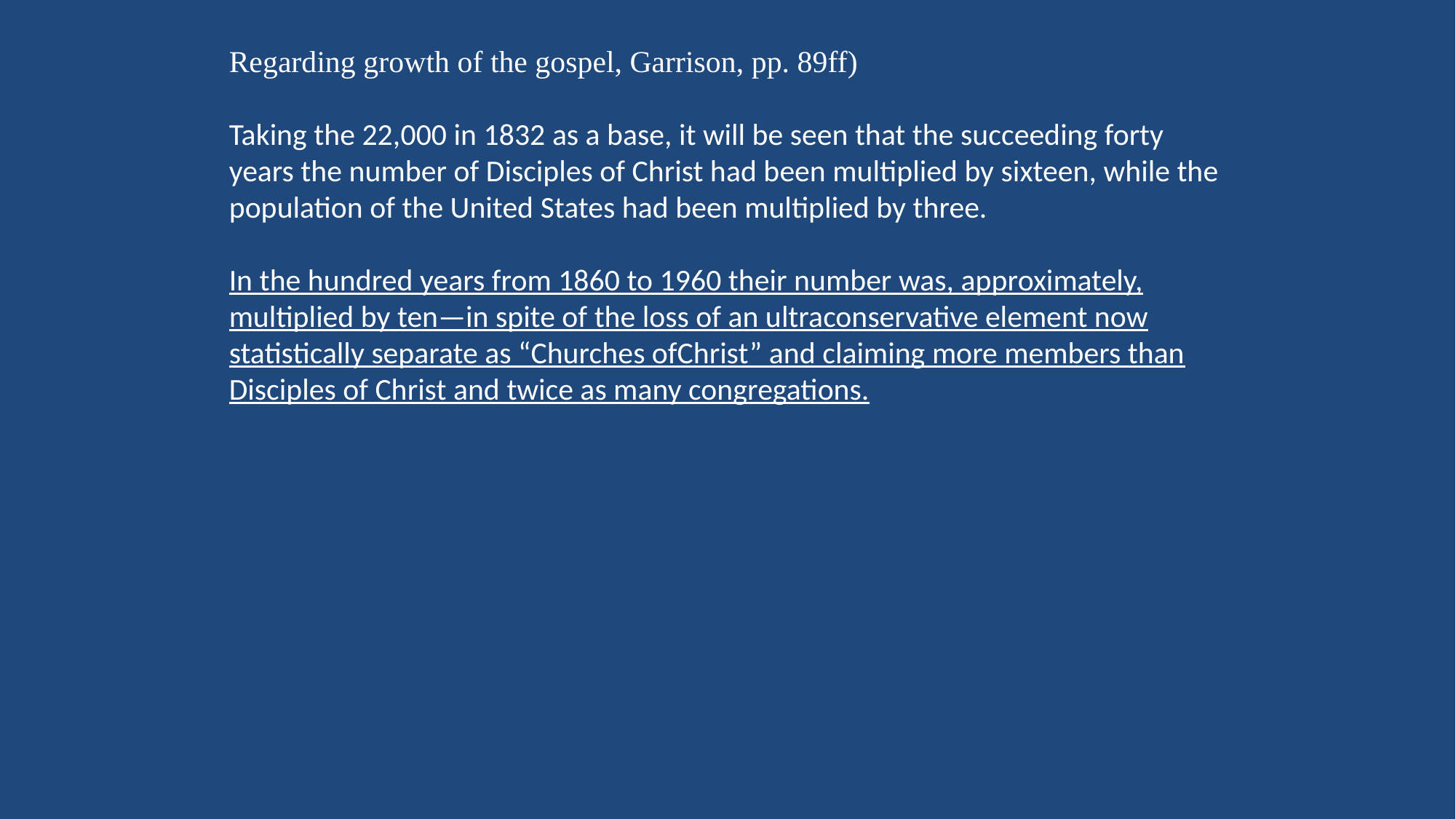

Regarding growth of the gospel, Garrison, pp. 89ff)

Taking the 22,000 in 1832 as a base, it will be seen that the succeeding forty years the number of Disciples of Christ had been multiplied by sixteen, while the population of the United States had been multiplied by three.

In the hundred years from 1860 to 1960 their number was, approximately, multiplied by ten—in spite of the loss of an ultraconservative element now statistically separate as “Churches ofChrist” and claiming more members than Disciples of Christ and twice as many congregations.